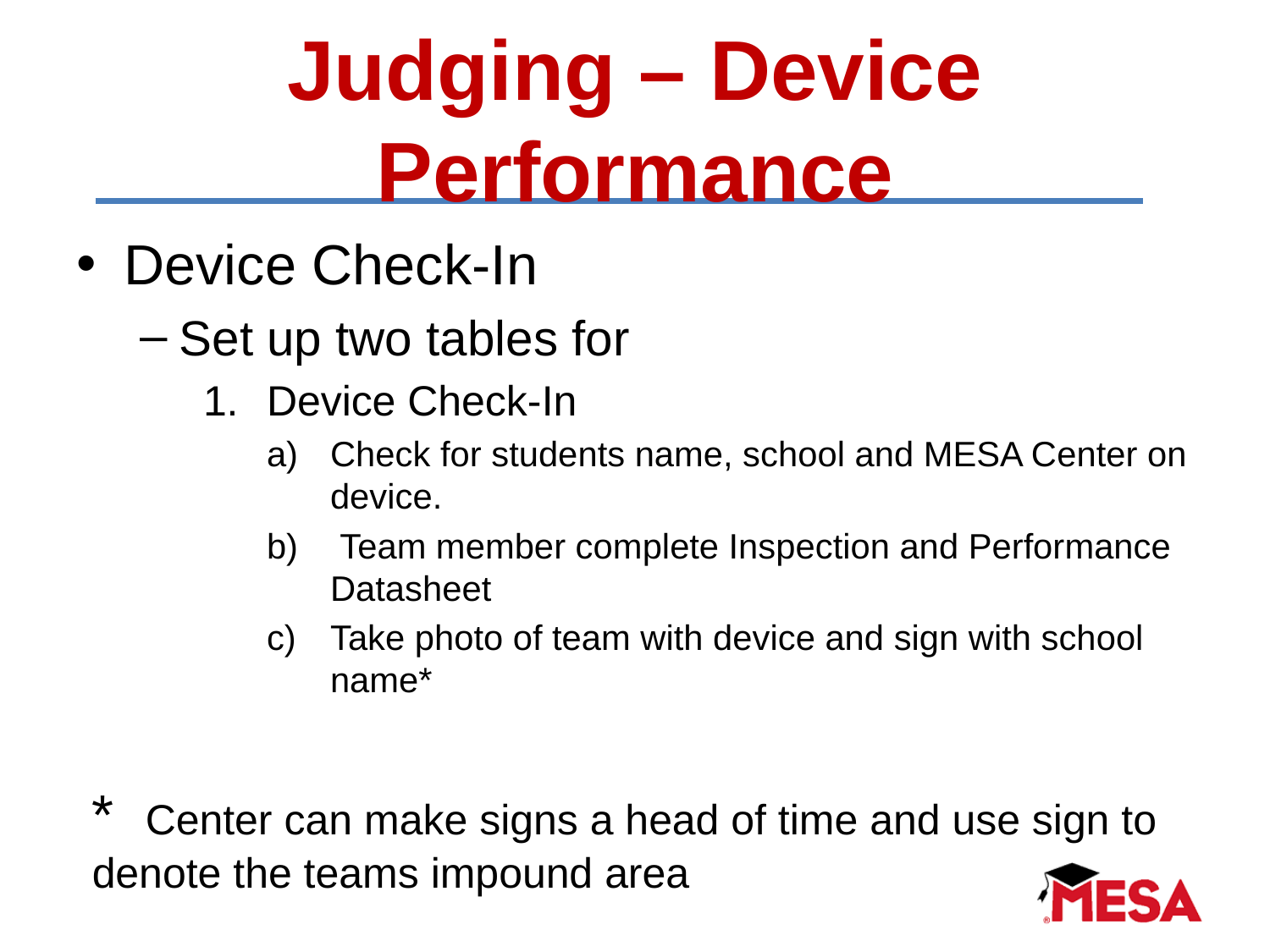

# Judging – Device Performance
Device Check-In
Set up two tables for
Device Check-In
Check for students name, school and MESA Center on device.
 Team member complete Inspection and Performance Datasheet
Take photo of team with device and sign with school name*

*  Center can make signs a head of time and use sign to denote the teams impound area